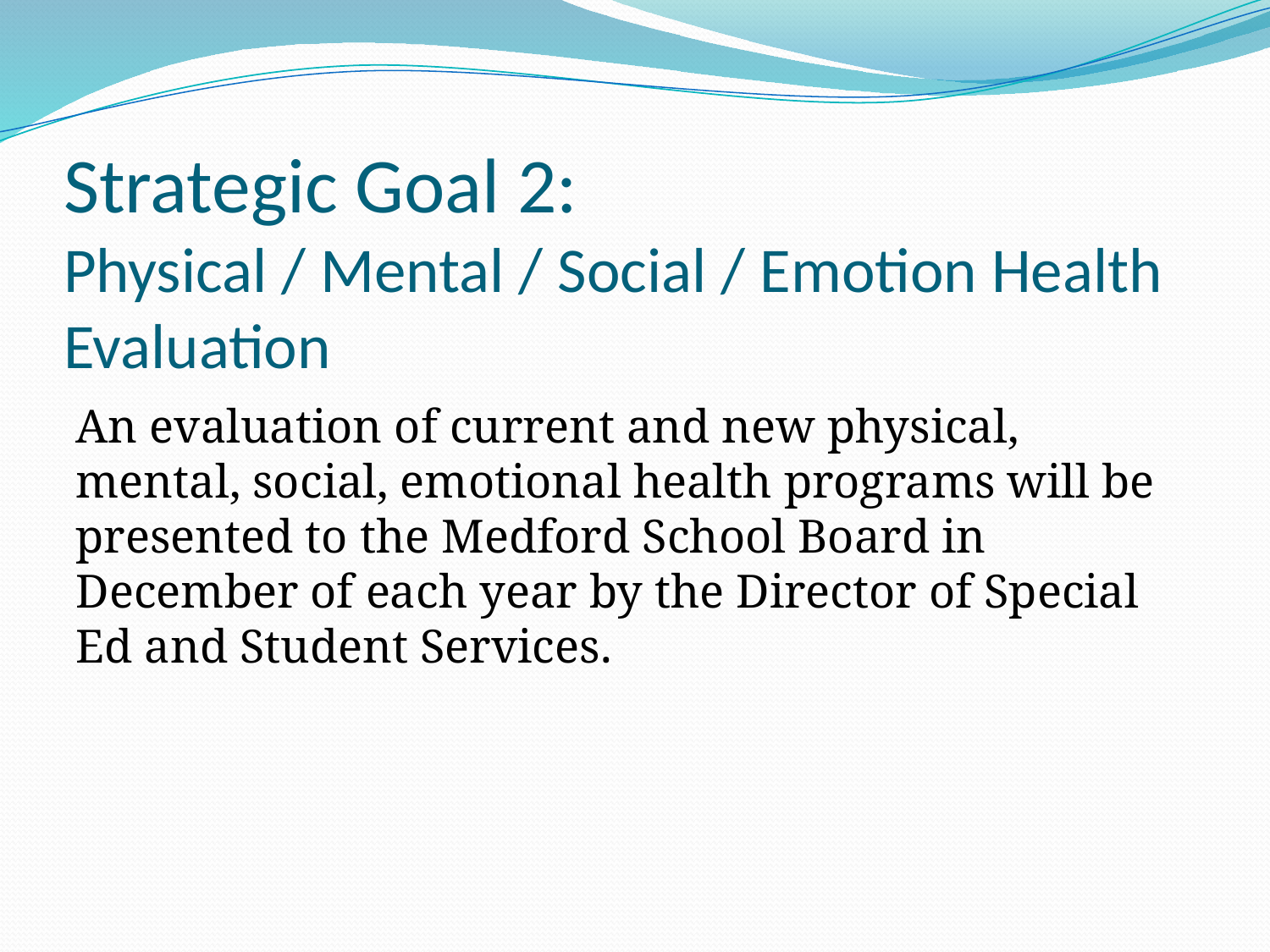

# Strategic Goal 2: Physical / Mental / Social / Emotion Health Evaluation
An evaluation of current and new physical, mental, social, emotional health programs will be presented to the Medford School Board in December of each year by the Director of Special Ed and Student Services.